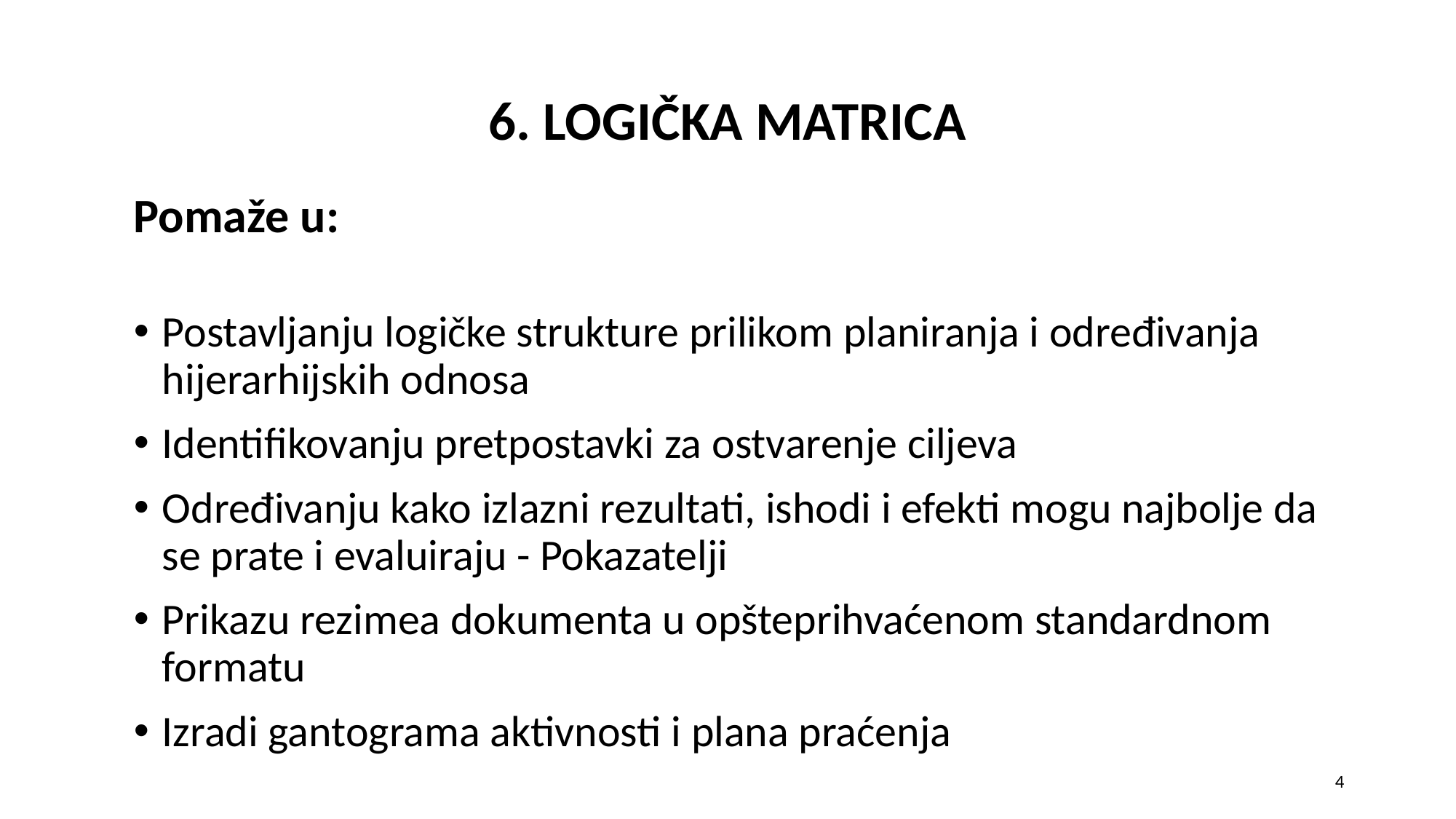

# 6. LOGIČKA MATRICA
Pomaže u:

Postavljanju logičke strukture prilikom planiranja i određivanja hijerarhijskih odnosa
Identifikovanju pretpostavki za ostvarenje ciljeva
Određivanju kako izlazni rezultati, ishodi i efekti mogu najbolje da se prate i evaluiraju - Pokazatelji
Prikazu rezimea dokumenta u opšteprihvaćenom standardnom formatu
Izradi gantograma aktivnosti i plana praćenja

4